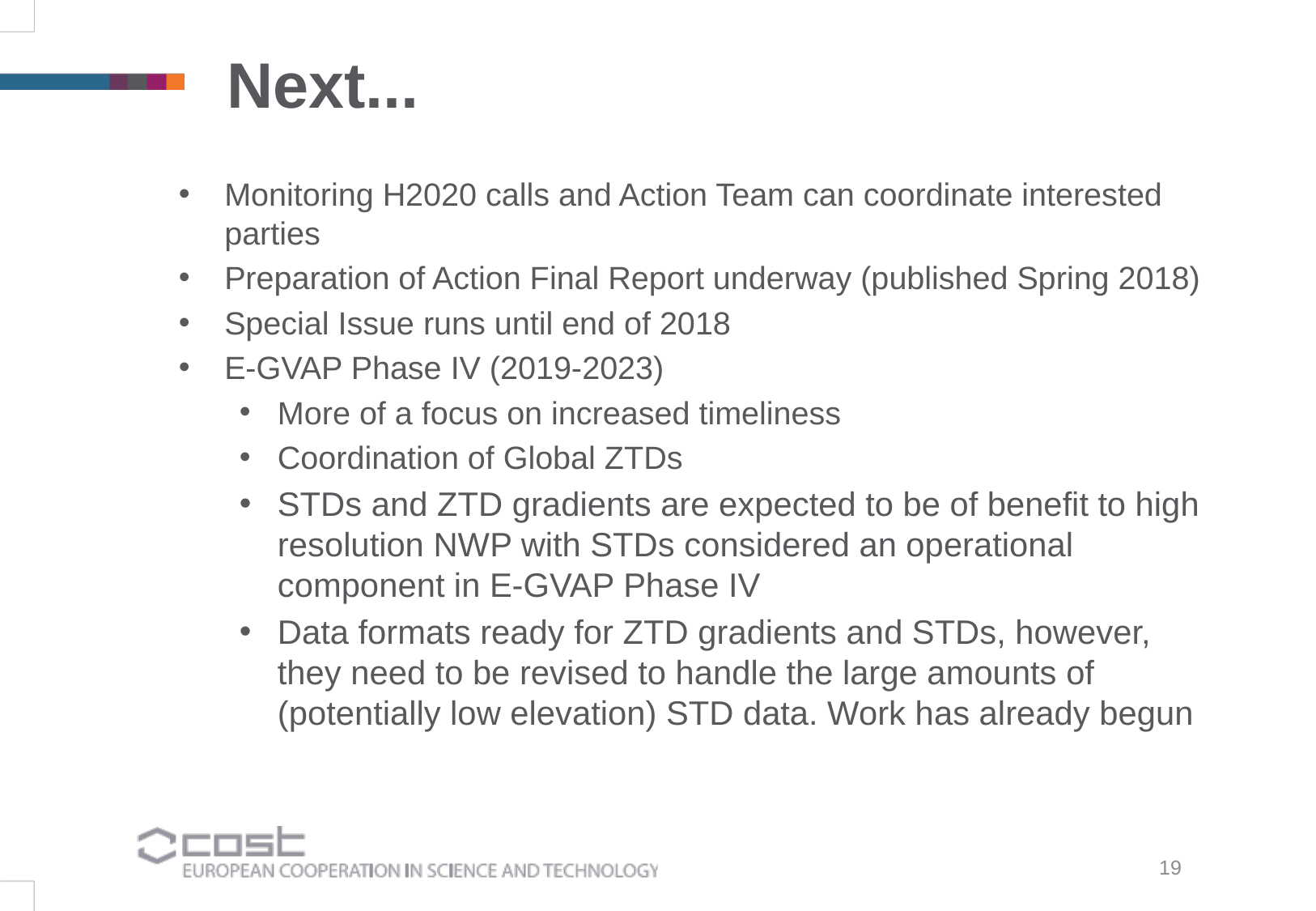

Next...
Monitoring H2020 calls and Action Team can coordinate interested parties
Preparation of Action Final Report underway (published Spring 2018)
Special Issue runs until end of 2018
E-GVAP Phase IV (2019-2023)
More of a focus on increased timeliness
Coordination of Global ZTDs
STDs and ZTD gradients are expected to be of benefit to high resolution NWP with STDs considered an operational component in E-GVAP Phase IV
Data formats ready for ZTD gradients and STDs, however, they need to be revised to handle the large amounts of (potentially low elevation) STD data. Work has already begun

19